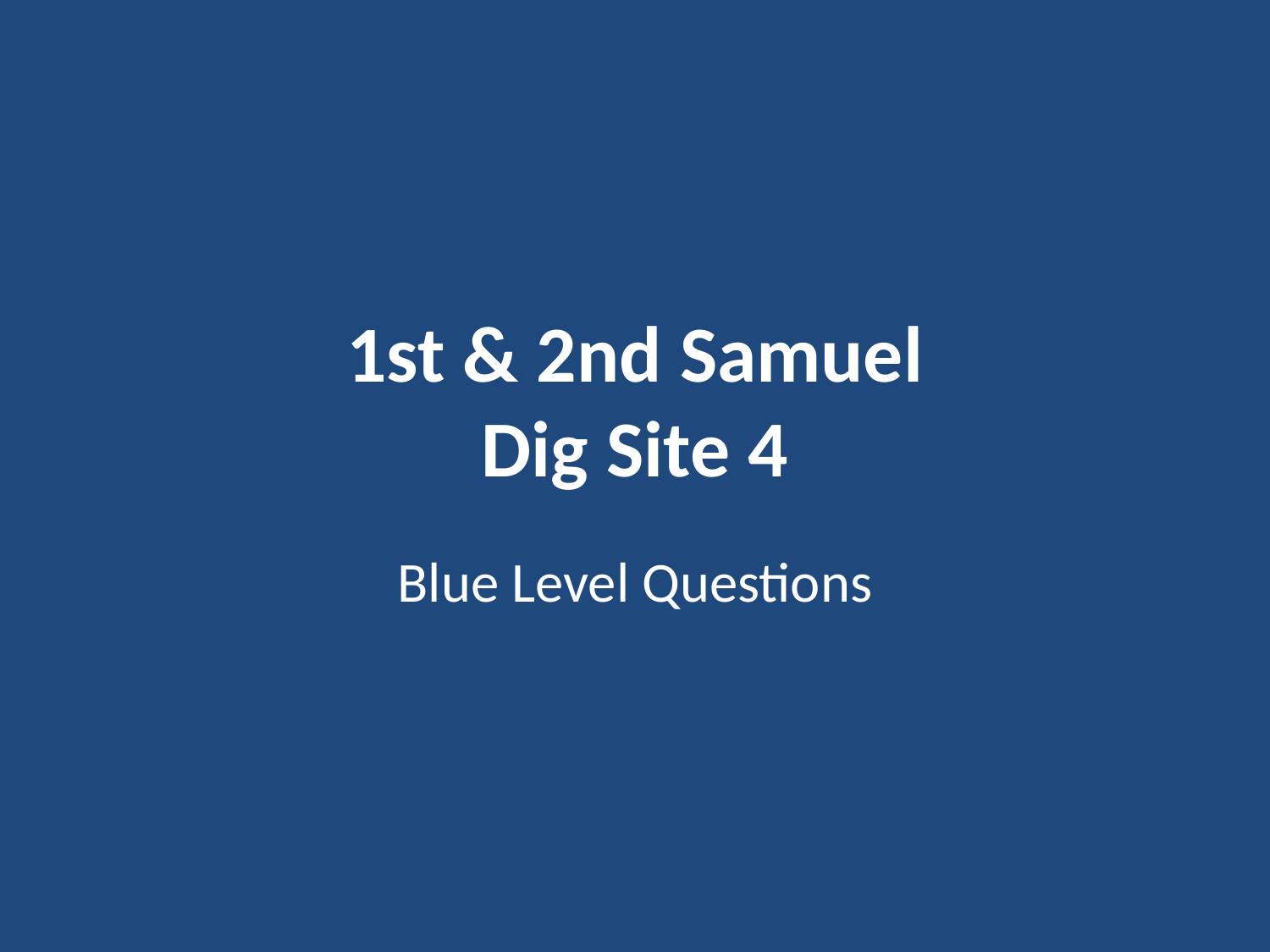

# 1st & 2nd Samuel Dig Site 4
Blue Level Questions